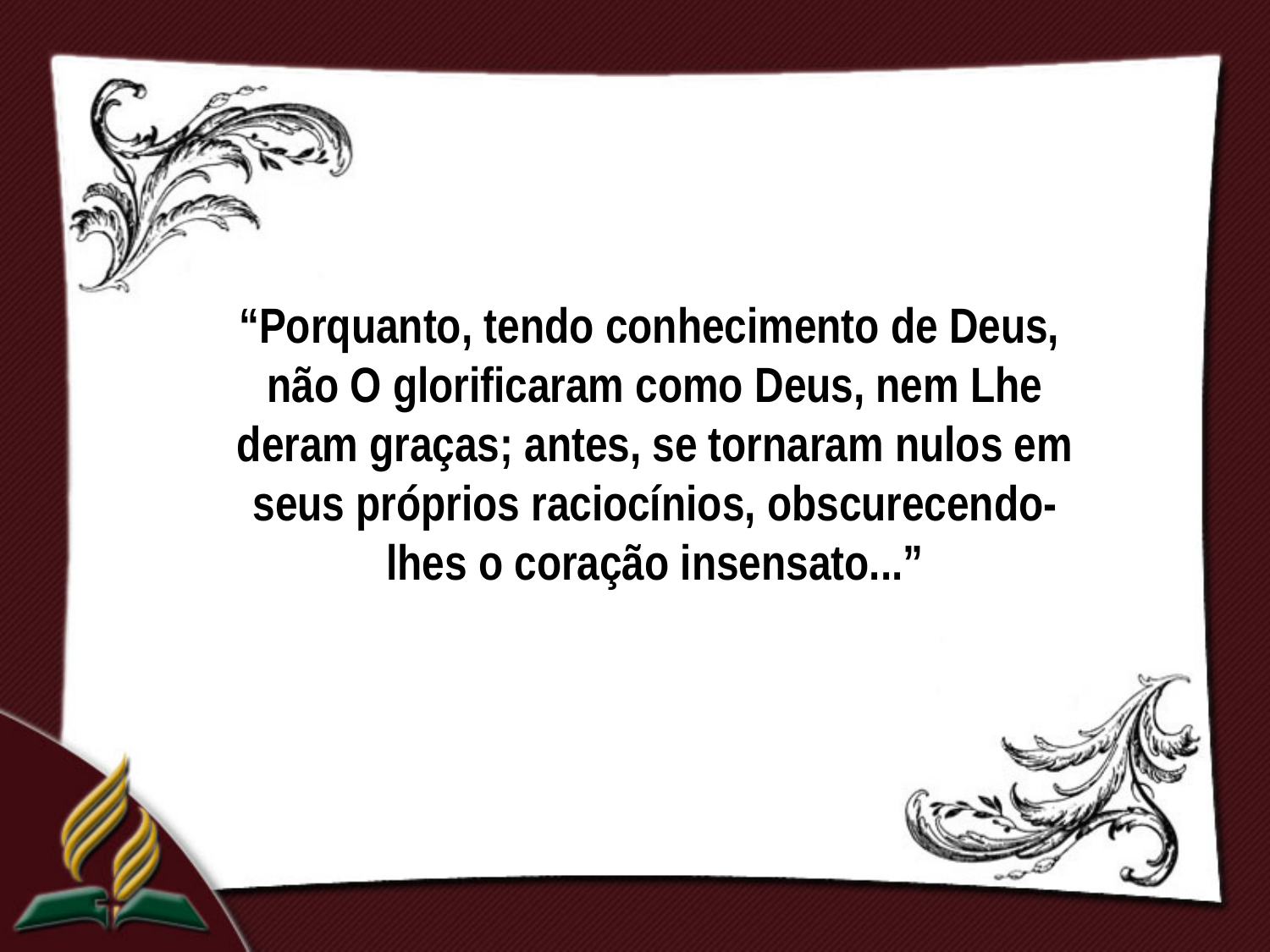

“Porquanto, tendo conhecimento de Deus,
não O glorificaram como Deus, nem Lhe deram graças; antes, se tornaram nulos em seus próprios raciocínios, obscurecendo-lhes o coração insensato...”